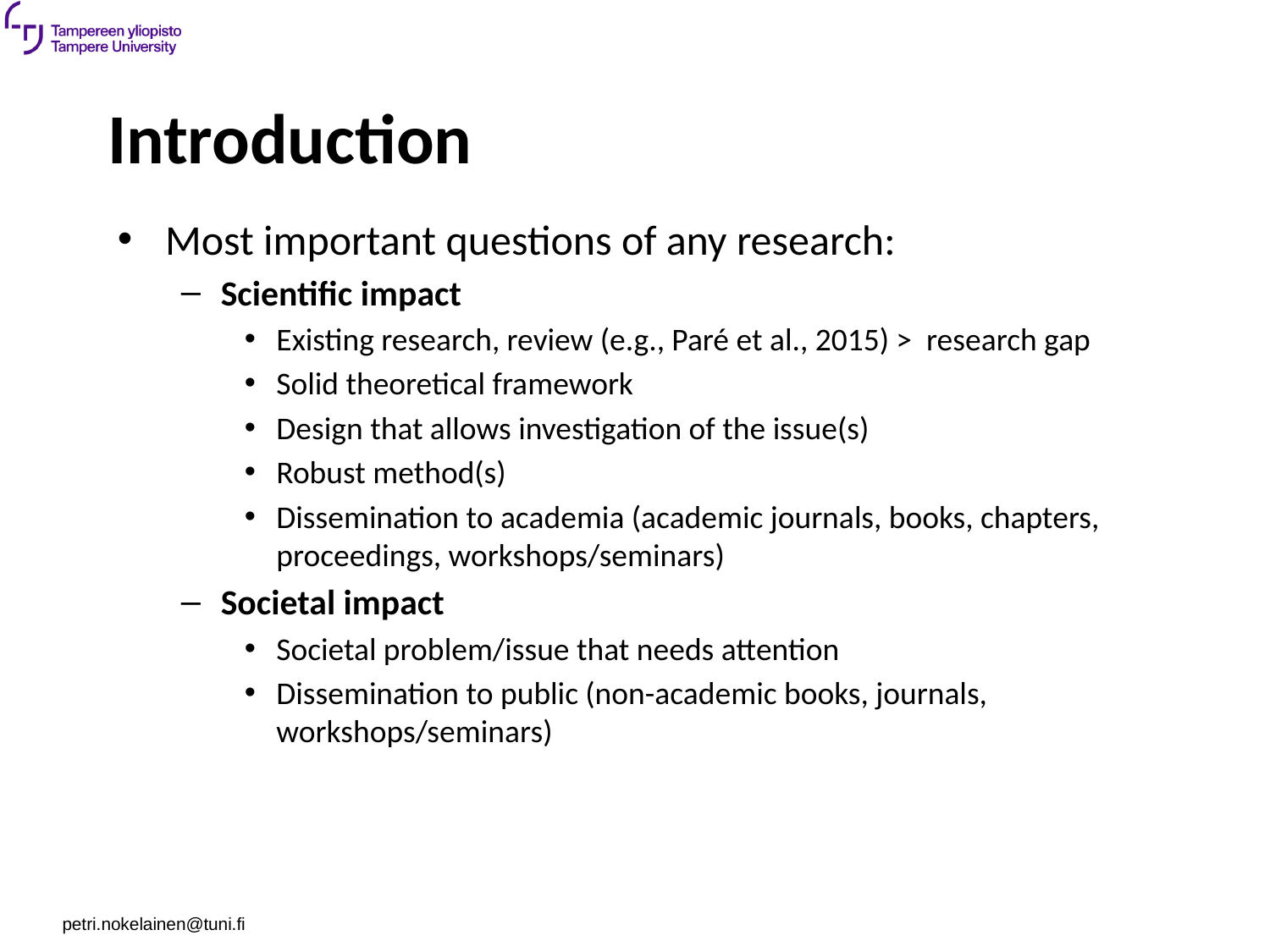

# Introduction
Most important questions of any research:
Scientific impact
Existing research, review (e.g., Paré et al., 2015) >  research gap
Solid theoretical framework
Design that allows investigation of the issue(s)
Robust method(s)
Dissemination to academia (academic journals, books, chapters, proceedings, workshops/seminars)
Societal impact
Societal problem/issue that needs attention
Dissemination to public (non-academic books, journals, workshops/seminars)